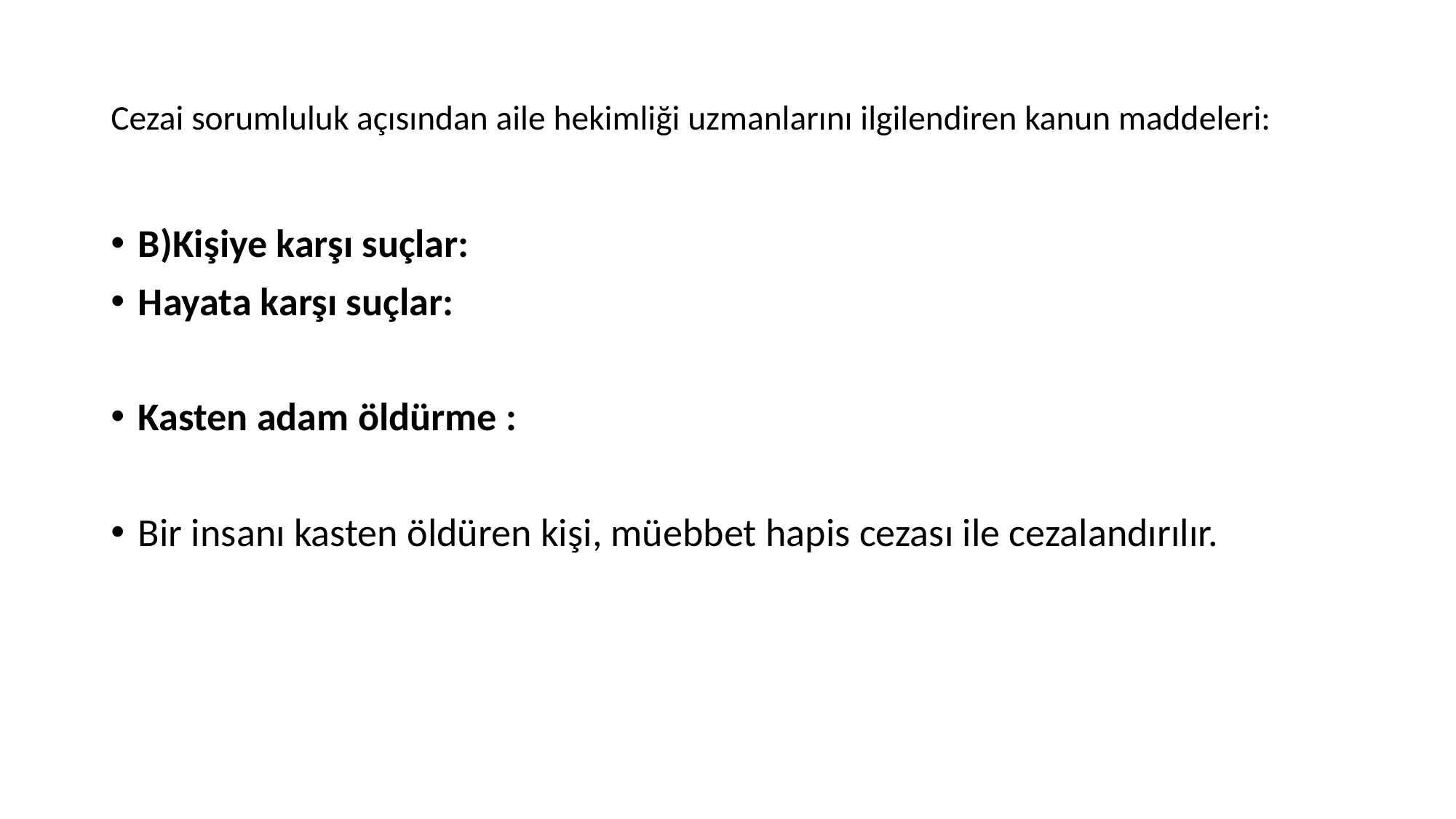

# Cezai sorumluluk açısından aile hekimliği uzmanlarını ilgilendiren kanun maddeleri:
B)Kişiye karşı suçlar:
Hayata karşı suçlar:

Kasten adam öldürme :

Bir insanı kasten öldüren kişi, müebbet hapis cezası ile cezalandırılır.